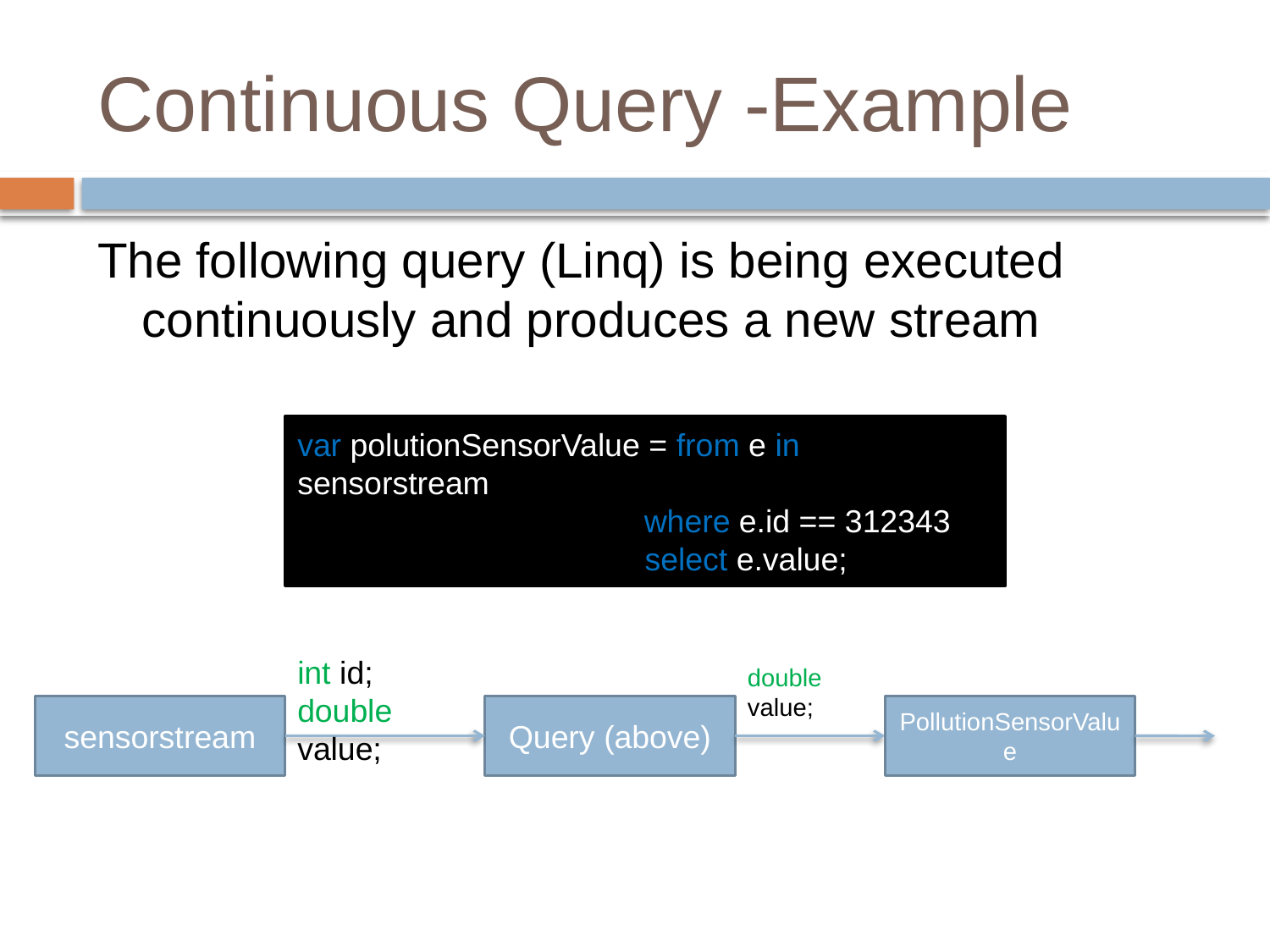

# Continuous Query -Example
The following query (Linq) is being executed continuously and produces a new stream

var polutionSensorValue = from e in sensorstream
                                       where e.id == 312343 		             select e.value;
int id;
double value;
double value;

sensorstream
Query (above)
PollutionSensorValue